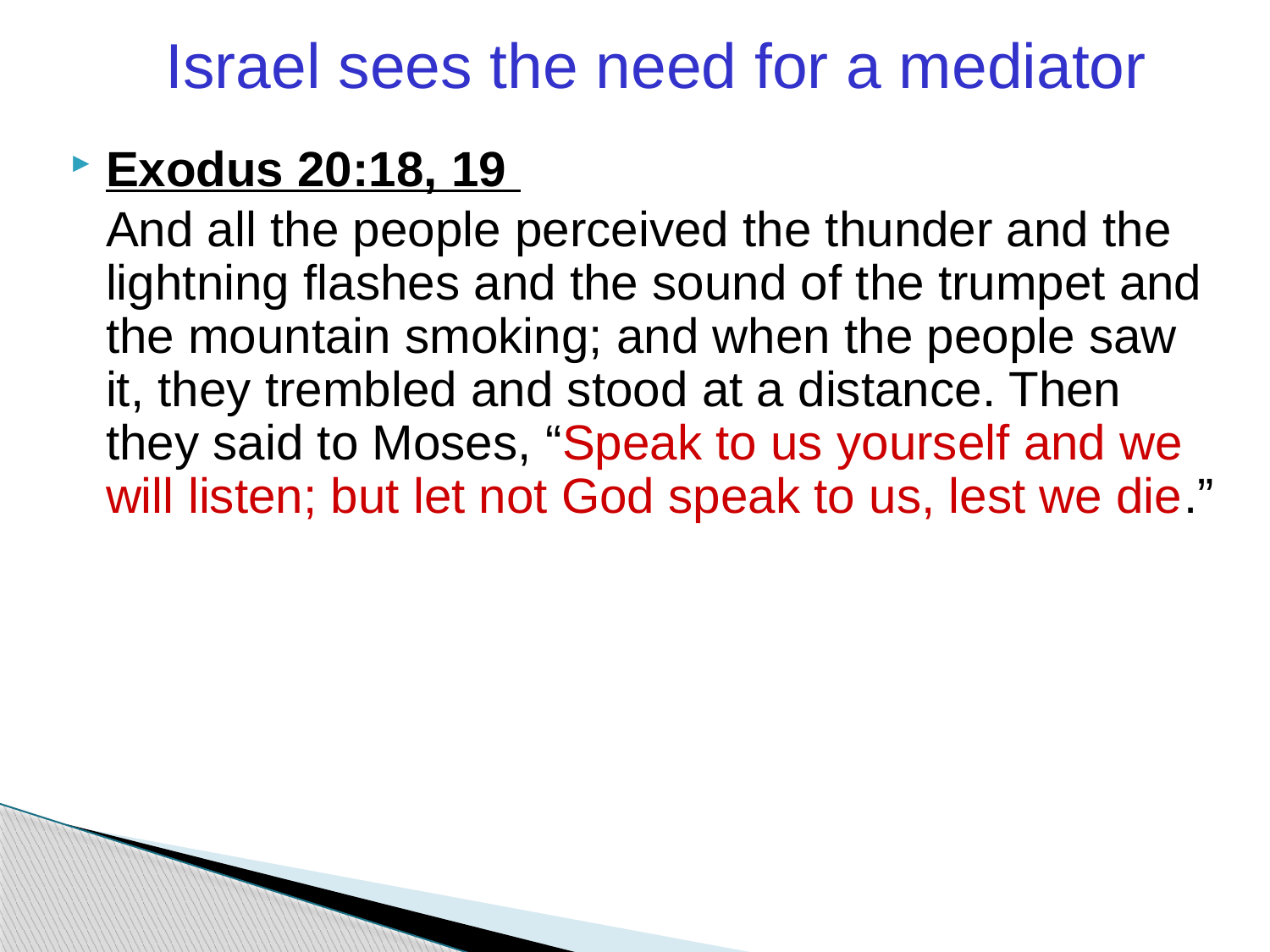

Israel sees the need for a mediator
Exodus 20:18, 19
	And all the people perceived the thunder and the lightning flashes and the sound of the trumpet and the mountain smoking; and when the people saw it, they trembled and stood at a distance. Then they said to Moses, “Speak to us yourself and we will listen; but let not God speak to us, lest we die.”